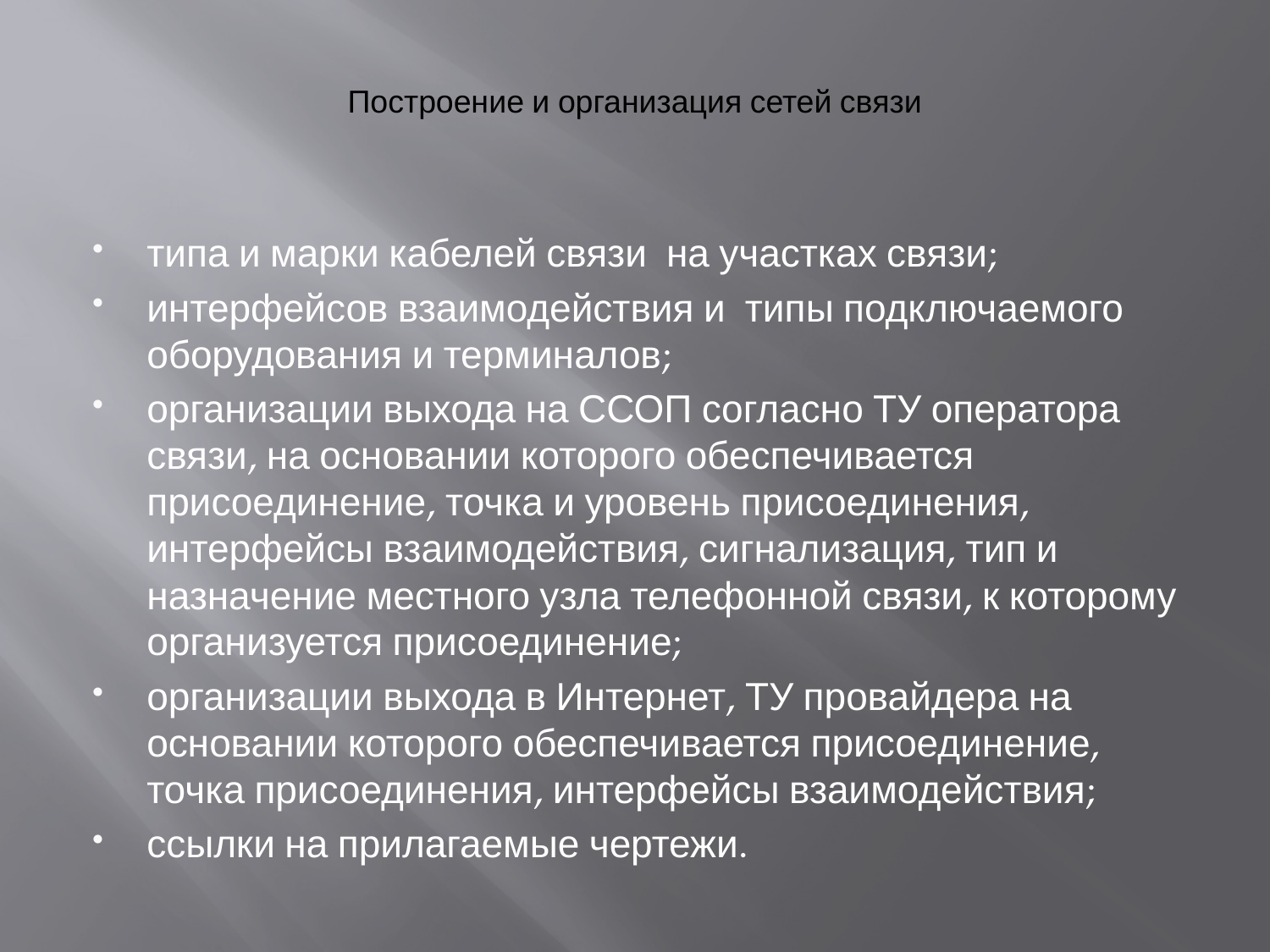

# Построение и организация сетей связи
типа и марки кабелей связи  на участках связи;
интерфейсов взаимодействия и  типы подключаемого оборудования и терминалов;
организации выхода на ССОП согласно ТУ оператора связи, на основании которого обеспечивается присоединение, точка и уровень присоединения, интерфейсы взаимодействия, сигнализация, тип и назначение местного узла телефонной связи, к которому организуется присоединение;
организации выхода в Интернет, ТУ провайдера на основании которого обеспечивается присоединение, точка присоединения, интерфейсы взаимодействия;
ссылки на прилагаемые чертежи.